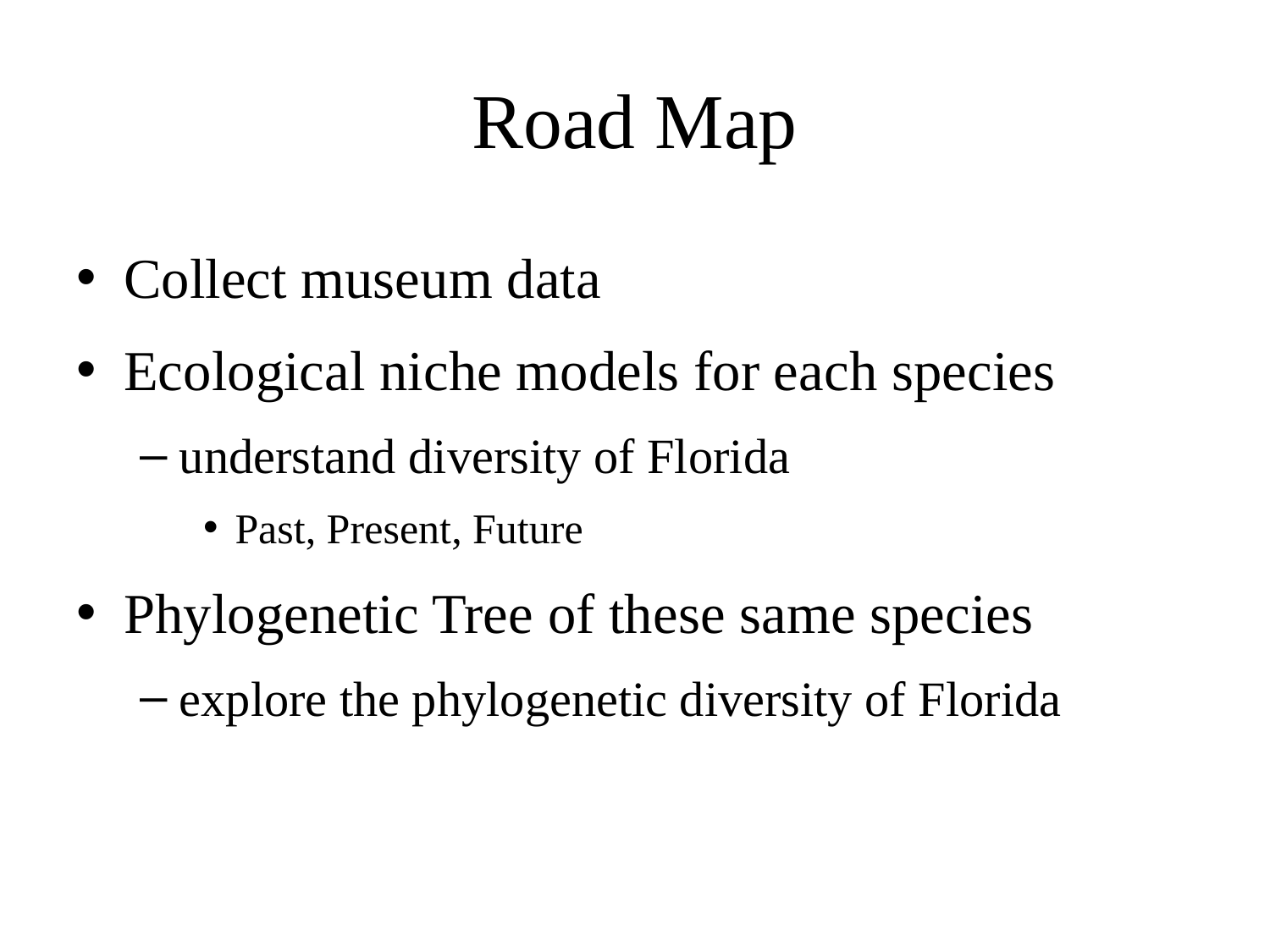

# Road Map
Collect museum data
Ecological niche models for each species
understand diversity of Florida
Past, Present, Future
Phylogenetic Tree of these same species
explore the phylogenetic diversity of Florida